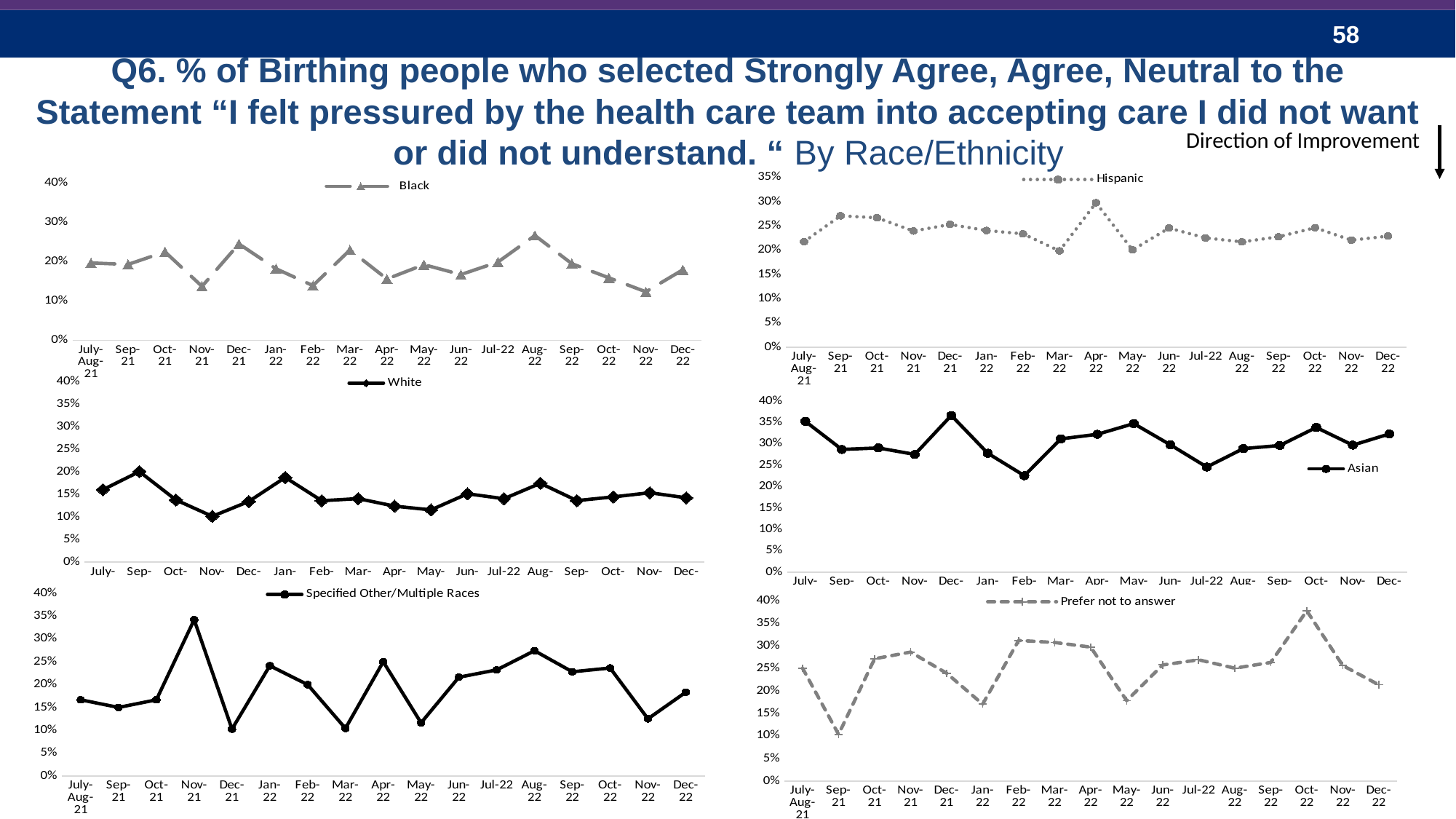

# Q6. % of Birthing people who selected Strongly Agree, Agree, Neutral to the Statement “I felt pressured by the health care team into accepting care I did not want or did not understand. “ By Race/Ethnicity
Direction of Improvement

### Chart

| Category | Hispanic |
|---|---|
| July-Aug-21 | 0.21749408983451538 |
| Sep-21 | 0.2708333333333333 |
| Oct-21 | 0.2668711656441718 |
| Nov-21 | 0.23952095808383234 |
| Dec-21 | 0.25308641975308643 |
| Jan-22 | 0.24060150375939848 |
| Feb-22 | 0.23372781065088757 |
| Mar-22 | 0.19851116625310175 |
| Apr-22 | 0.29775280898876405 |
| May-22 | 0.20054945054945056 |
| Jun-22 | 0.24556962025316456 |
| Jul-22 | 0.22518159806295399 |
| Aug-22 | 0.21713147410358566 |
| Sep-22 | 0.2275449101796407 |
| Oct-22 | 0.2464065708418891 |
| Nov-22 | 0.22061855670103092 |
| Dec-22 | 0.22897196261682243 |

### Chart

| Category | Black |
|---|---|
| July-Aug-21 | 0.1971153846153846 |
| Sep-21 | 0.19333333333333333 |
| Oct-21 | 0.22535211267605634 |
| Nov-21 | 0.1375 |
| Dec-21 | 0.24561403508771928 |
| Jan-22 | 0.18243243243243243 |
| Feb-22 | 0.1393939393939394 |
| Mar-22 | 0.2300469483568075 |
| Apr-22 | 0.15625 |
| May-22 | 0.19270833333333334 |
| Jun-22 | 0.16753926701570682 |
| Jul-22 | 0.19927536231884058 |
| Aug-22 | 0.26704545454545453 |
| Sep-22 | 0.1951219512195122 |
| Oct-22 | 0.1592356687898089 |
| Nov-22 | 0.12371134020618557 |
| Dec-22 | 0.17966101694915254 |

### Chart

| Category | White |
|---|---|
| July-Aug-21 | 0.16062176165803108 |
| Sep-21 | 0.20080321285140562 |
| Oct-21 | 0.13793103448275862 |
| Nov-21 | 0.10163934426229508 |
| Dec-21 | 0.13445378151260504 |
| Jan-22 | 0.18779342723004694 |
| Feb-22 | 0.1361111111111111 |
| Mar-22 | 0.1407563025210084 |
| Apr-22 | 0.12418300653594772 |
| May-22 | 0.11578947368421053 |
| Jun-22 | 0.15151515151515152 |
| Jul-22 | 0.140625 |
| Aug-22 | 0.17485549132947978 |
| Sep-22 | 0.13636363636363635 |
| Oct-22 | 0.1446629213483146 |
| Nov-22 | 0.15384615384615385 |
| Dec-22 | 0.14261460101867574 |

### Chart

| Category | Asian |
|---|---|
| July-Aug-21 | 0.35294117647058826 |
| Sep-21 | 0.2871287128712871 |
| Oct-21 | 0.29069767441860467 |
| Nov-21 | 0.2755102040816326 |
| Dec-21 | 0.36666666666666664 |
| Jan-22 | 0.2782608695652174 |
| Feb-22 | 0.22580645161290322 |
| Mar-22 | 0.3119266055045872 |
| Apr-22 | 0.3225806451612903 |
| May-22 | 0.34759358288770054 |
| Jun-22 | 0.2981366459627329 |
| Jul-22 | 0.24607329842931938 |
| Aug-22 | 0.2890995260663507 |
| Sep-22 | 0.2964824120603015 |
| Oct-22 | 0.33858267716535434 |
| Nov-22 | 0.2971887550200803 |
| Dec-22 | 0.32340425531914896 |

### Chart

| Category | Specified Other/Multiple Races |
|---|---|
| July-Aug-21 | 0.16666666666666666 |
| Sep-21 | 0.15 |
| Oct-21 | 0.16666666666666666 |
| Nov-21 | 0.34210526315789475 |
| Dec-21 | 0.10256410256410256 |
| Jan-22 | 0.2413793103448276 |
| Feb-22 | 0.2 |
| Mar-22 | 0.10416666666666667 |
| Apr-22 | 0.25 |
| May-22 | 0.11627906976744186 |
| Jun-22 | 0.21621621621621623 |
| Jul-22 | 0.23214285714285715 |
| Aug-22 | 0.27419354838709675 |
| Sep-22 | 0.22807017543859648 |
| Oct-22 | 0.23636363636363636 |
| Nov-22 | 0.125 |
| Dec-22 | 0.18333333333333332 |

### Chart

| Category | Prefer not to answer |
|---|---|
| July-Aug-21 | 0.25 |
| Sep-21 | 0.10344827586206896 |
| Oct-21 | 0.2708333333333333 |
| Nov-21 | 0.2857142857142857 |
| Dec-21 | 0.23880597014925373 |
| Jan-22 | 0.1702127659574468 |
| Feb-22 | 0.3114754098360656 |
| Mar-22 | 0.3069306930693069 |
| Apr-22 | 0.2967032967032967 |
| May-22 | 0.1780821917808219 |
| Jun-22 | 0.2571428571428571 |
| Jul-22 | 0.26851851851851855 |
| Aug-22 | 0.25 |
| Sep-22 | 0.26262626262626265 |
| Oct-22 | 0.3770491803278688 |
| Nov-22 | 0.2558139534883721 |
| Dec-22 | 0.21323529411764705 |